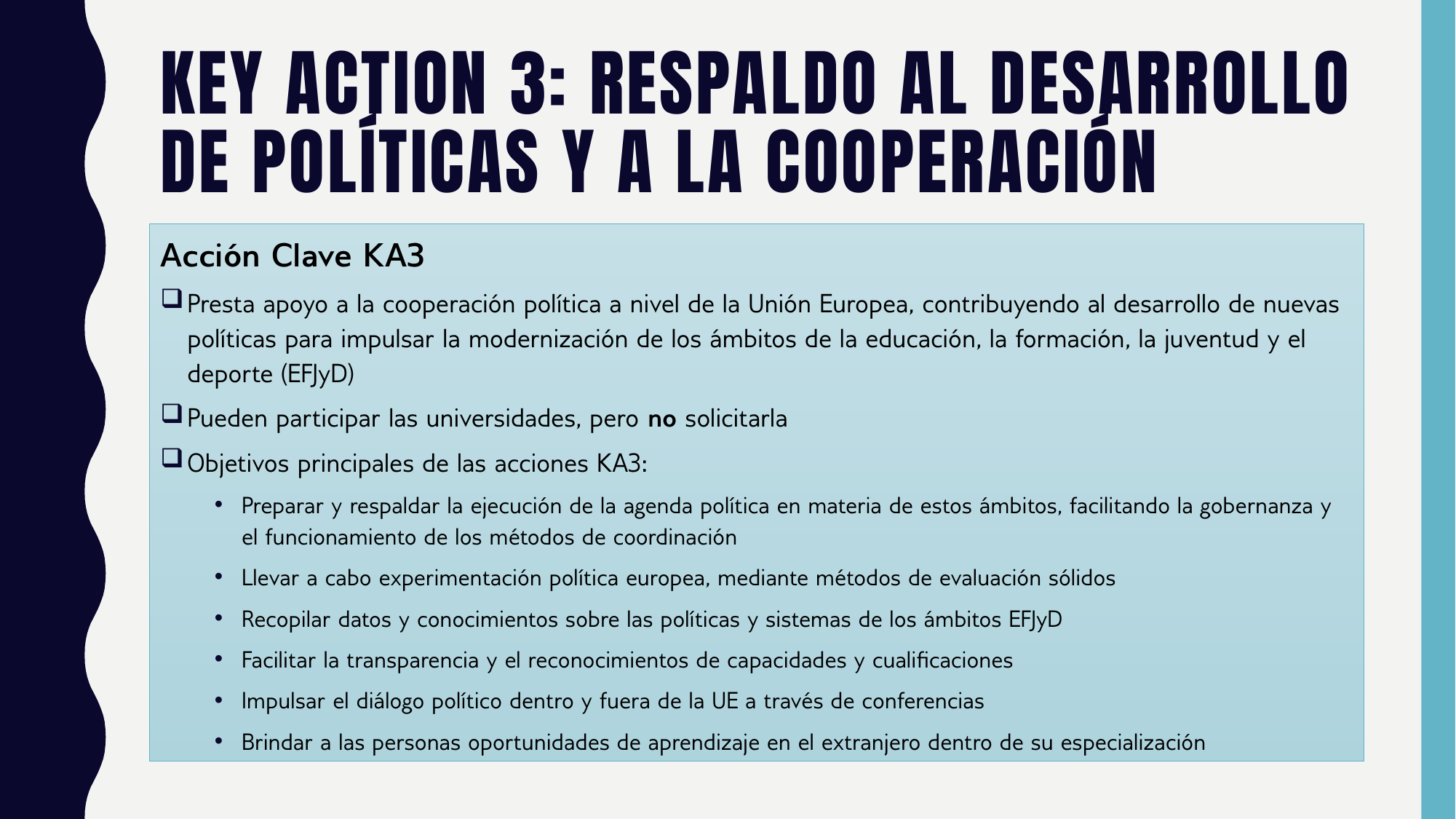

# Key action 3: Respaldo al desarrollo de políticas y a la cooperación
Acción Clave KA3
Presta apoyo a la cooperación política a nivel de la Unión Europea, contribuyendo al desarrollo de nuevas políticas para impulsar la modernización de los ámbitos de la educación, la formación, la juventud y el deporte (EFJyD)
Pueden participar las universidades, pero no solicitarla
Objetivos principales de las acciones KA3:
Preparar y respaldar la ejecución de la agenda política en materia de estos ámbitos, facilitando la gobernanza y el funcionamiento de los métodos de coordinación
Llevar a cabo experimentación política europea, mediante métodos de evaluación sólidos
Recopilar datos y conocimientos sobre las políticas y sistemas de los ámbitos EFJyD
Facilitar la transparencia y el reconocimientos de capacidades y cualificaciones
Impulsar el diálogo político dentro y fuera de la UE a través de conferencias
Brindar a las personas oportunidades de aprendizaje en el extranjero dentro de su especialización